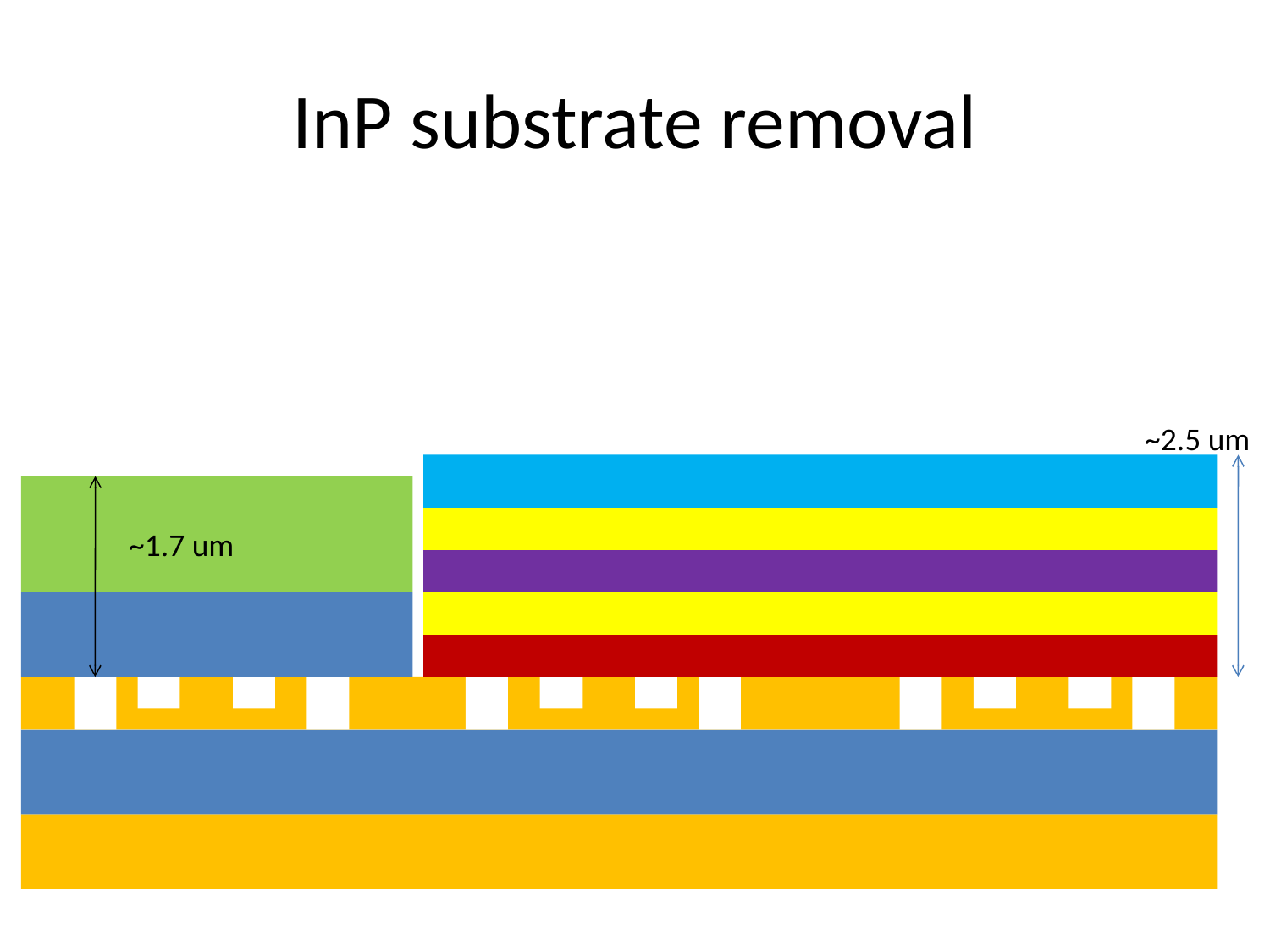

# InP substrate removal
~2.5 um

~1.7 um